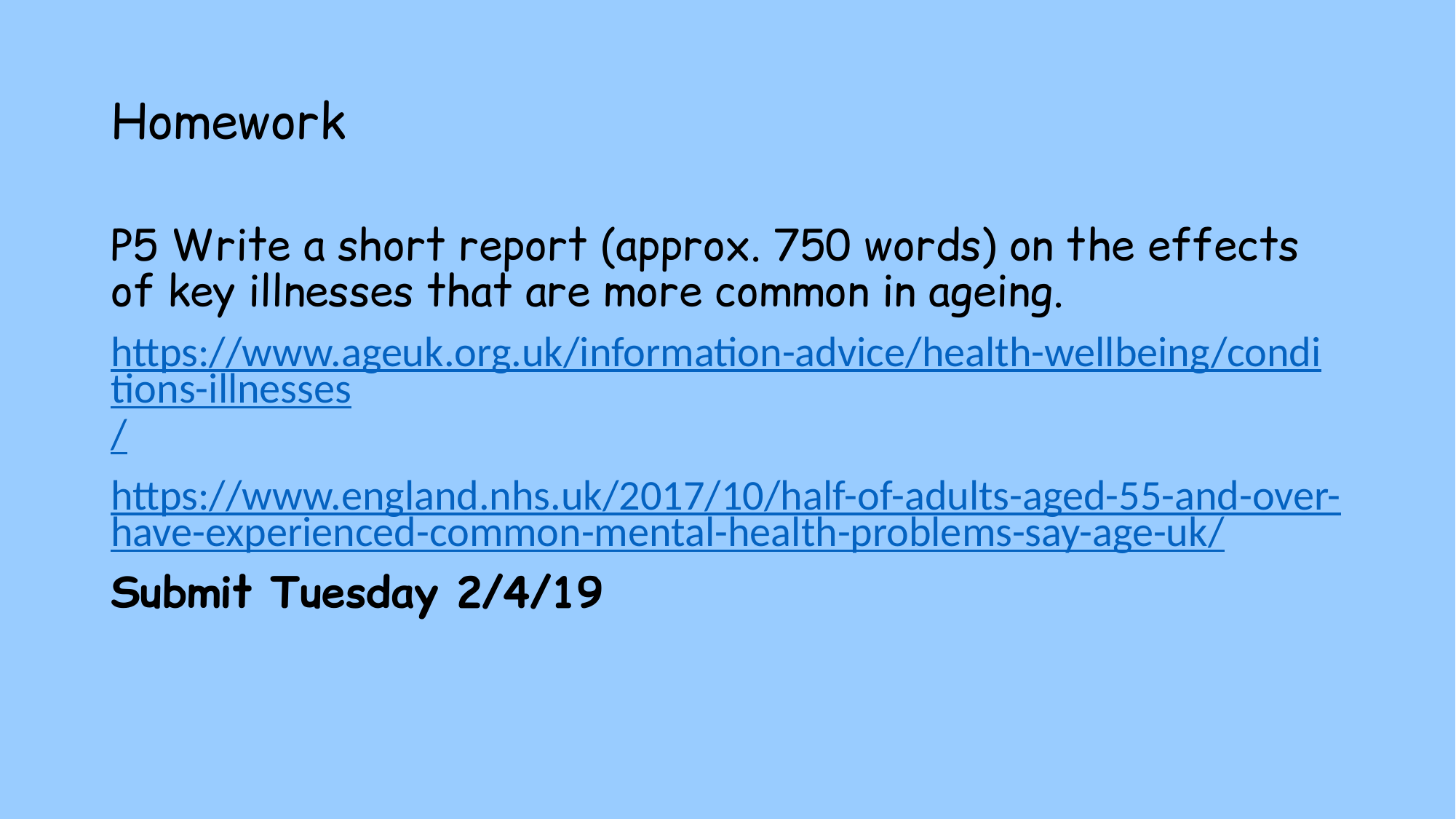

# Homework
P5 Write a short report (approx. 750 words) on the effects of key illnesses that are more common in ageing.
https://www.ageuk.org.uk/information-advice/health-wellbeing/conditions-illnesses/
https://www.england.nhs.uk/2017/10/half-of-adults-aged-55-and-over-have-experienced-common-mental-health-problems-say-age-uk/
Submit Tuesday 2/4/19